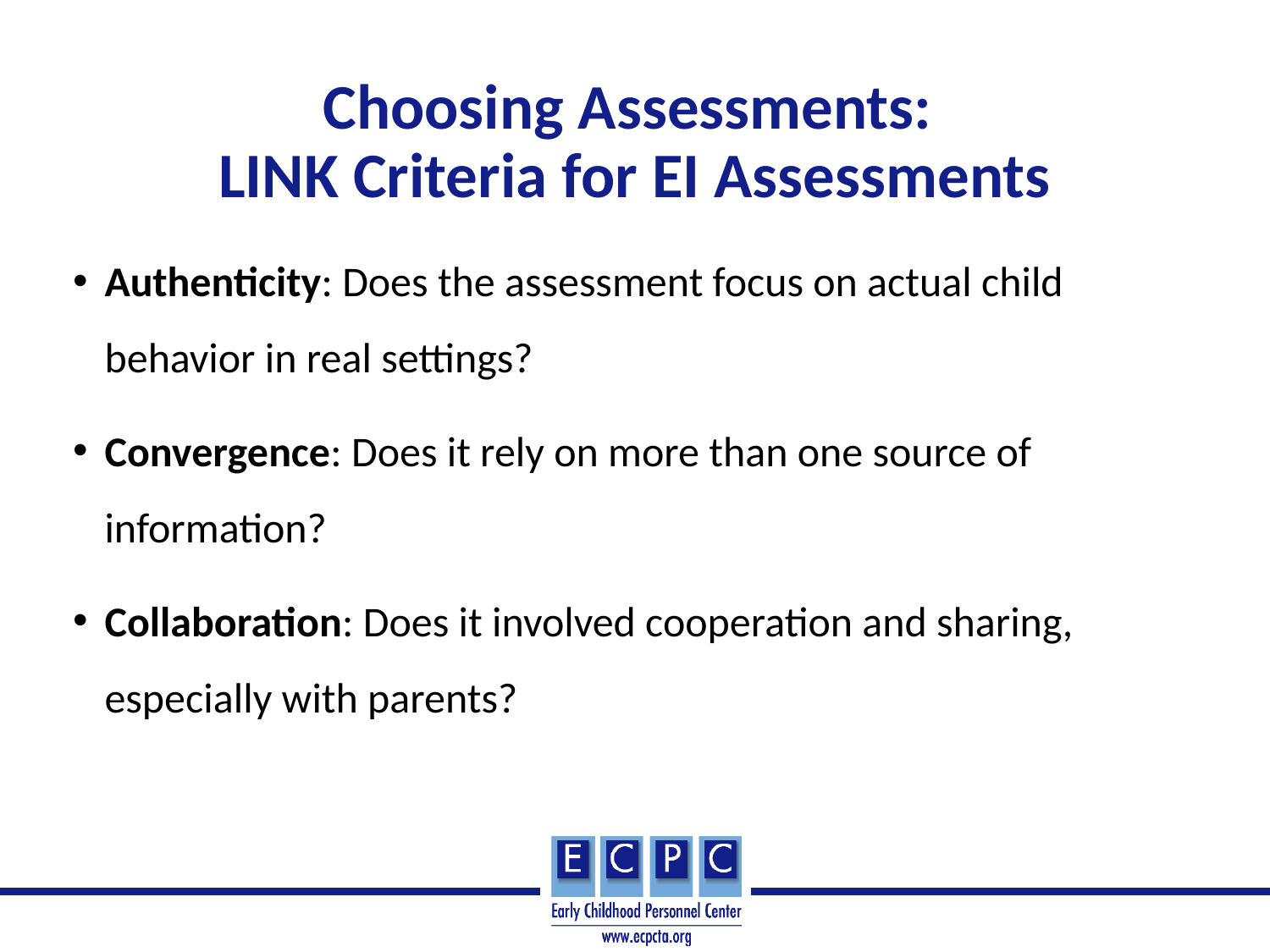

# Choosing Assessments: LINK Criteria for EI Assessments
Authenticity: Does the assessment focus on actual child behavior in real settings?
Convergence: Does it rely on more than one source of information?
Collaboration: Does it involved cooperation and sharing, especially with parents?